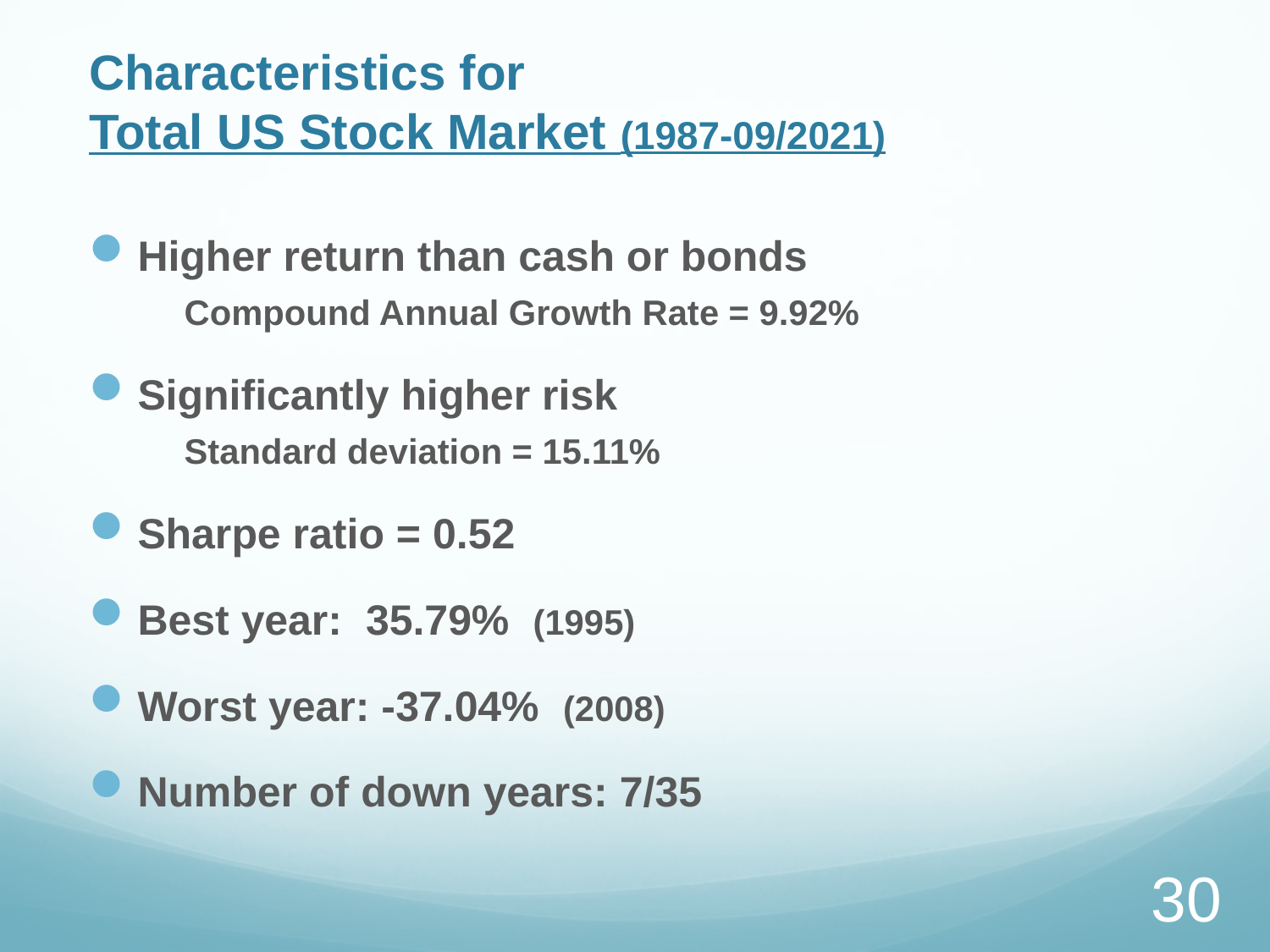

# Characteristics for Total US Stock Market (1987-09/2021)
Higher return than cash or bonds
	Compound Annual Growth Rate = 9.92%
Significantly higher risk
	Standard deviation = 15.11%
Sharpe ratio = 0.52
Best year:  35.79%  (1995)
Worst year: -37.04%  (2008)
Number of down years: 7/35

30